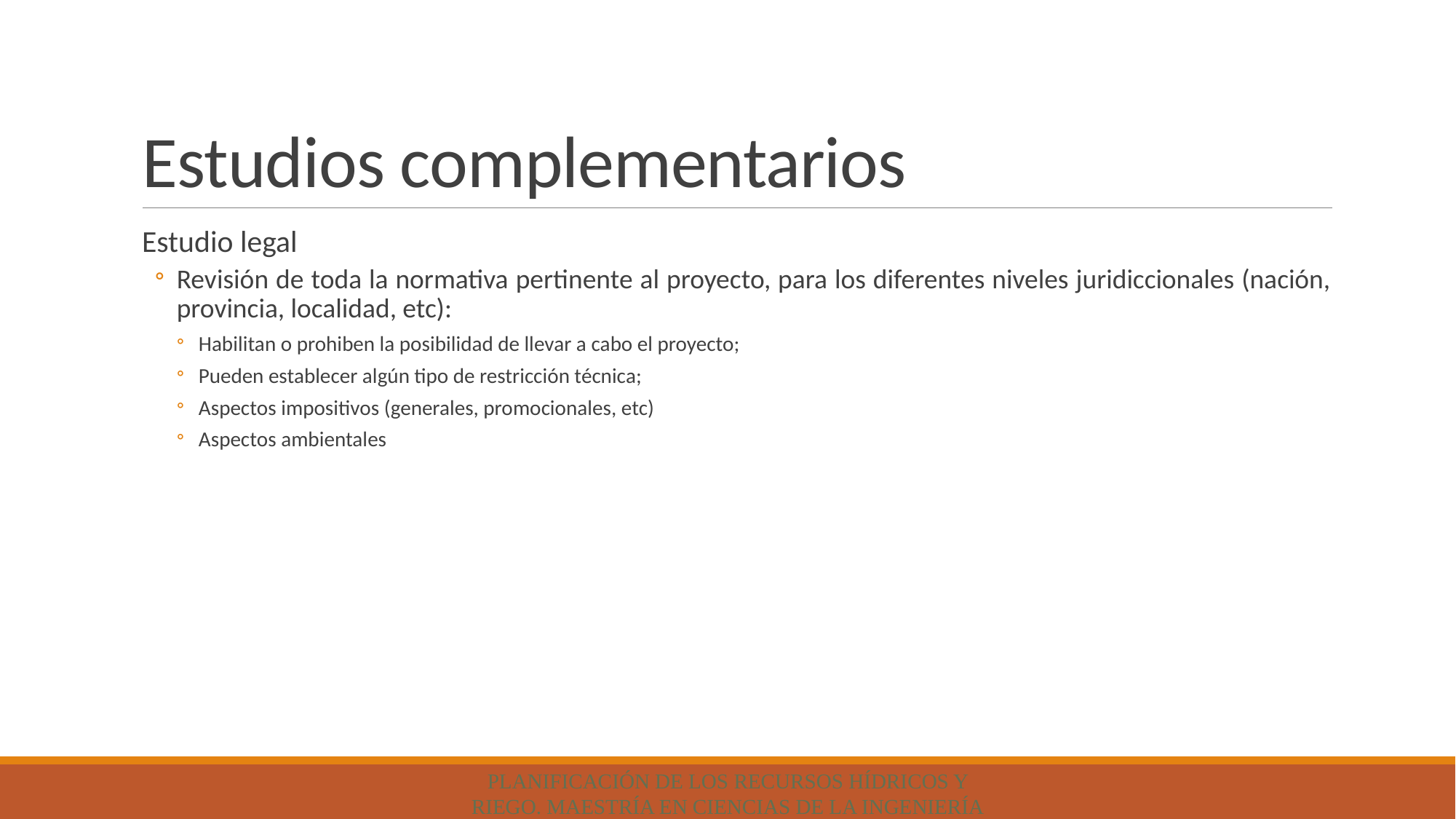

# Estudios complementarios
Estudio legal
Revisión de toda la normativa pertinente al proyecto, para los diferentes niveles juridiccionales (nación, provincia, localidad, etc):
Habilitan o prohiben la posibilidad de llevar a cabo el proyecto;
Pueden establecer algún tipo de restricción técnica;
Aspectos impositivos (generales, promocionales, etc)
Aspectos ambientales
Planificación de los Recursos Hídricos y Riego. MAESTRÍA EN CIENCIAS DE LA INGENIERÍA